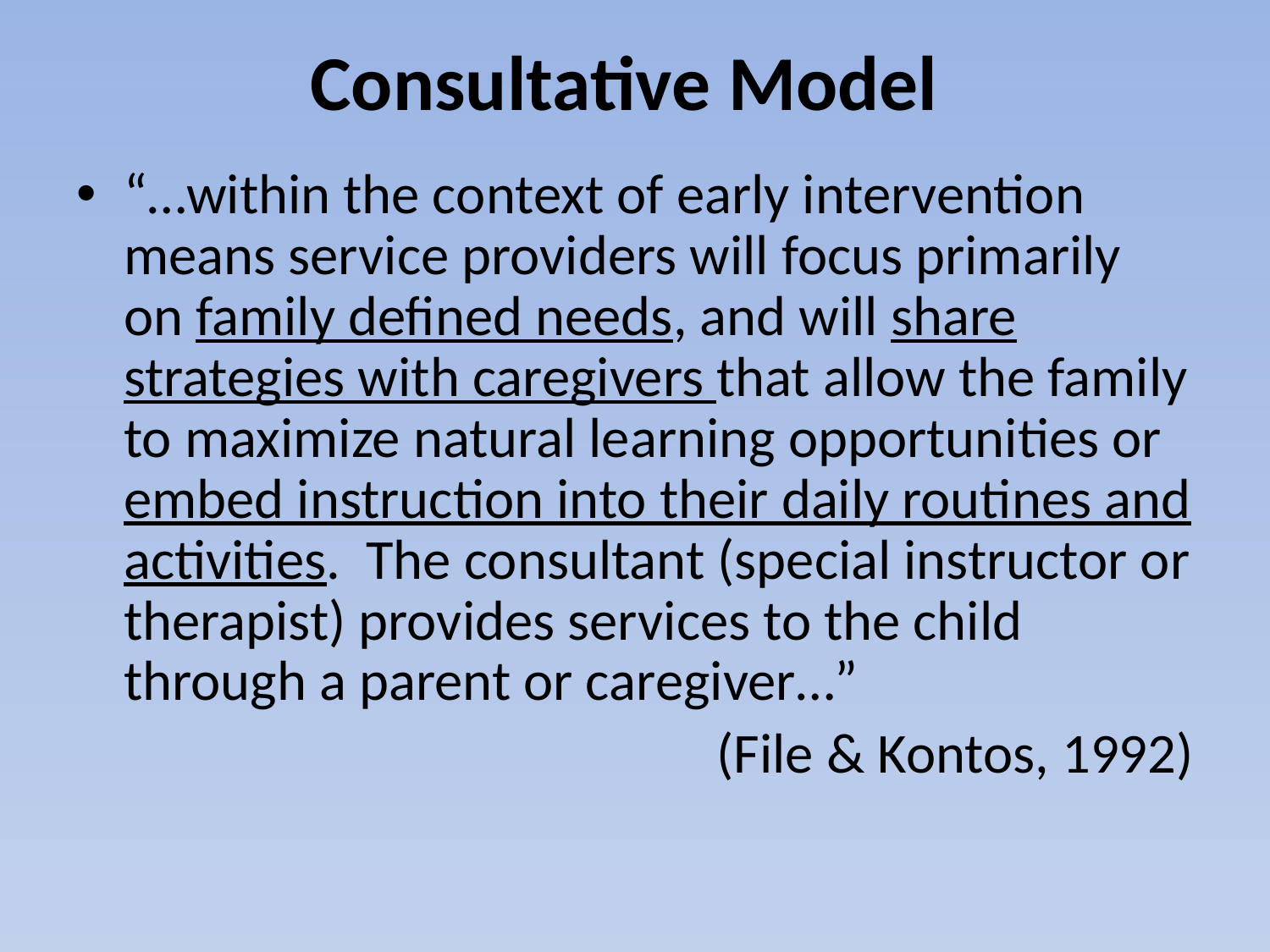

# Consultative Model
“…within the context of early intervention means service providers will focus primarily on family defined needs, and will share strategies with caregivers that allow the family to maximize natural learning opportunities or embed instruction into their daily routines and activities.  The consultant (special instructor or therapist) provides services to the child through a parent or caregiver…”
(File & Kontos, 1992)